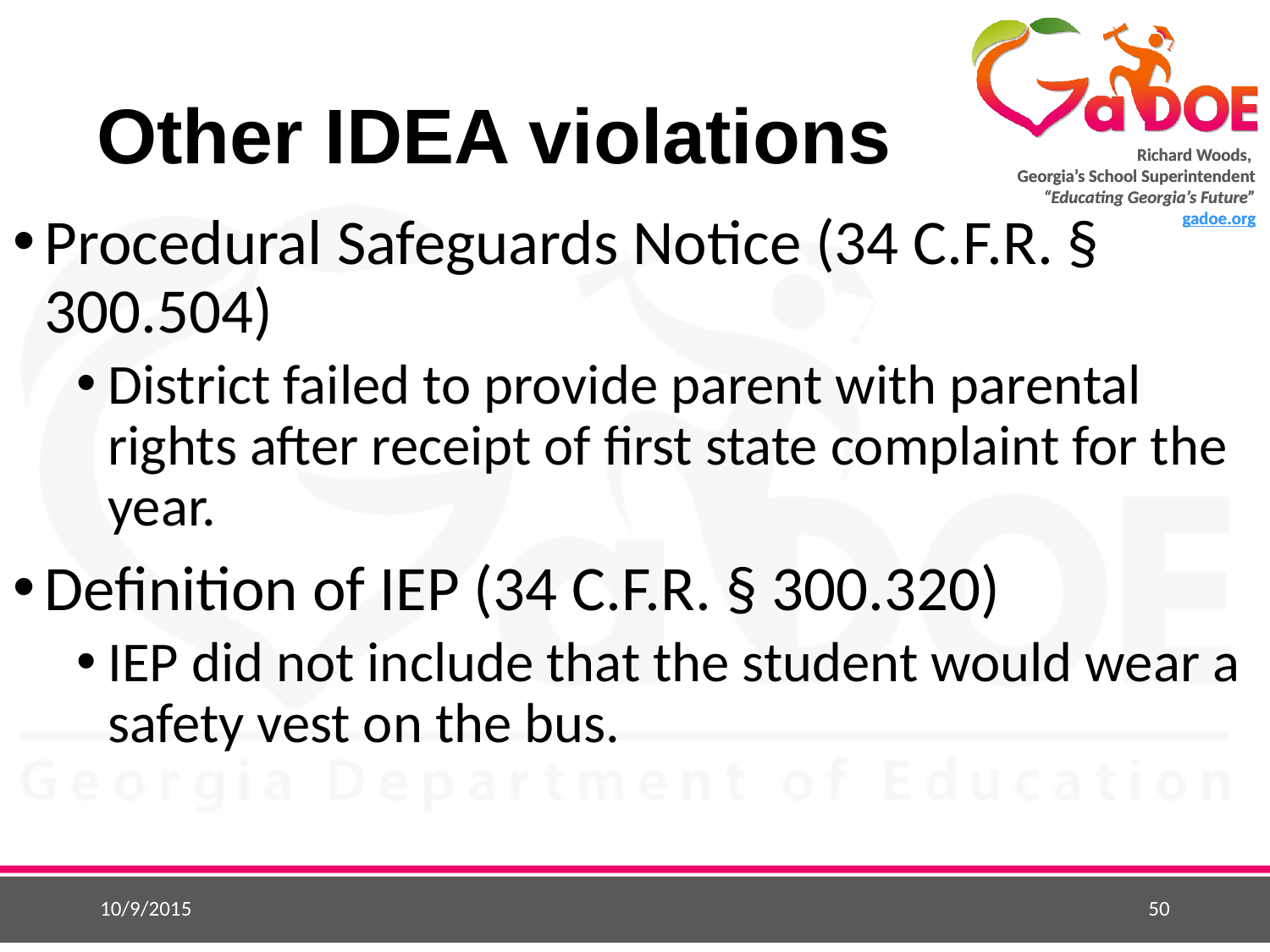

# Other IDEA violations
Procedural Safeguards Notice (34 C.F.R. § 300.504)
District failed to provide parent with parental rights after receipt of first state complaint for the year.
Definition of IEP (34 C.F.R. § 300.320)
IEP did not include that the student would wear a safety vest on the bus.
10/9/2015
50